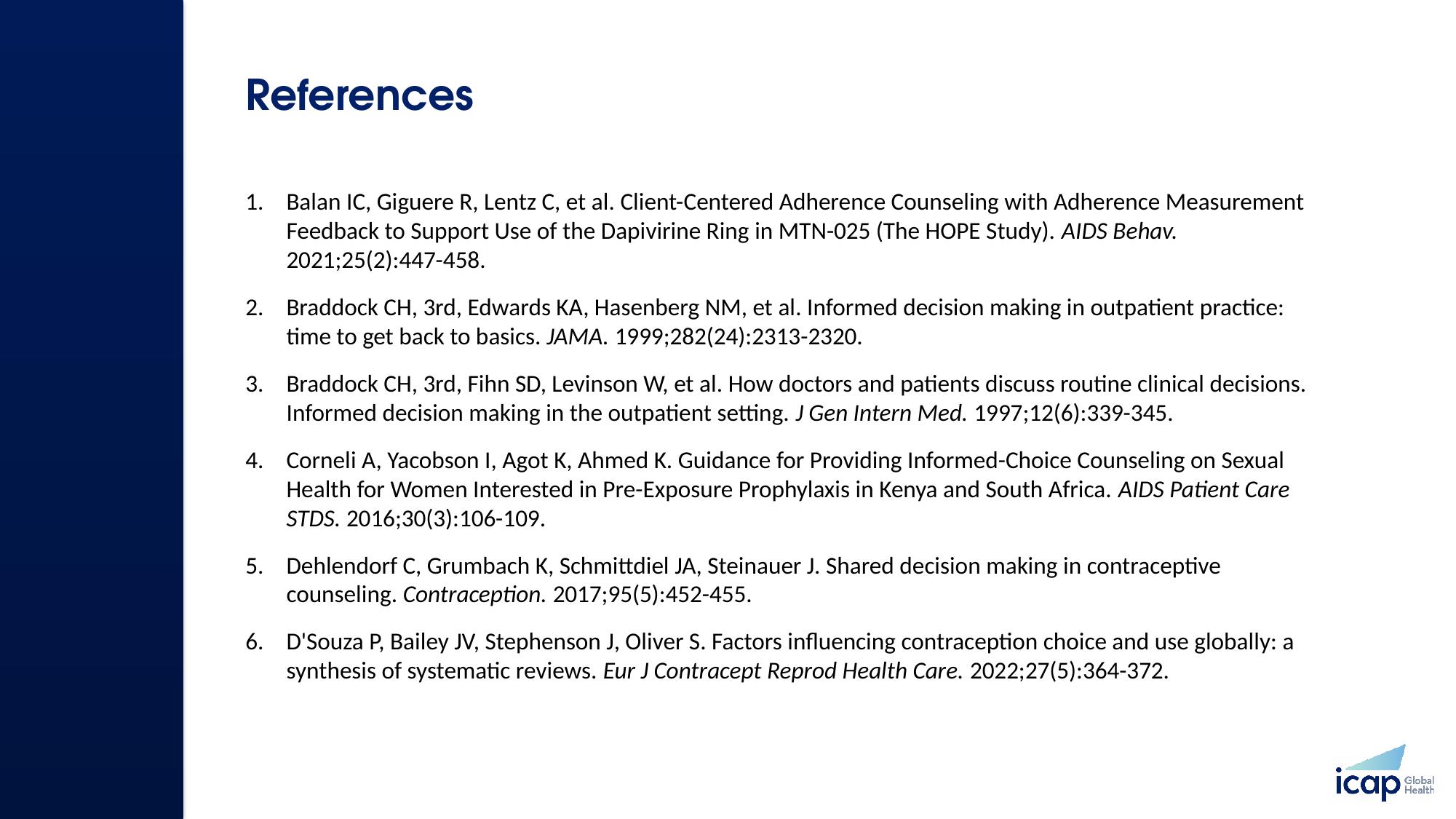

# References
Balan IC, Giguere R, Lentz C, et al. Client-Centered Adherence Counseling with Adherence Measurement Feedback to Support Use of the Dapivirine Ring in MTN-025 (The HOPE Study). AIDS Behav. 2021;25(2):447-458.
Braddock CH, 3rd, Edwards KA, Hasenberg NM, et al. Informed decision making in outpatient practice: time to get back to basics. JAMA. 1999;282(24):2313-2320.
Braddock CH, 3rd, Fihn SD, Levinson W, et al. How doctors and patients discuss routine clinical decisions. Informed decision making in the outpatient setting. J Gen Intern Med. 1997;12(6):339-345.
Corneli A, Yacobson I, Agot K, Ahmed K. Guidance for Providing Informed-Choice Counseling on Sexual Health for Women Interested in Pre-Exposure Prophylaxis in Kenya and South Africa. AIDS Patient Care STDS. 2016;30(3):106-109.
Dehlendorf C, Grumbach K, Schmittdiel JA, Steinauer J. Shared decision making in contraceptive counseling. Contraception. 2017;95(5):452-455.
D'Souza P, Bailey JV, Stephenson J, Oliver S. Factors influencing contraception choice and use globally: a synthesis of systematic reviews. Eur J Contracept Reprod Health Care. 2022;27(5):364-372.